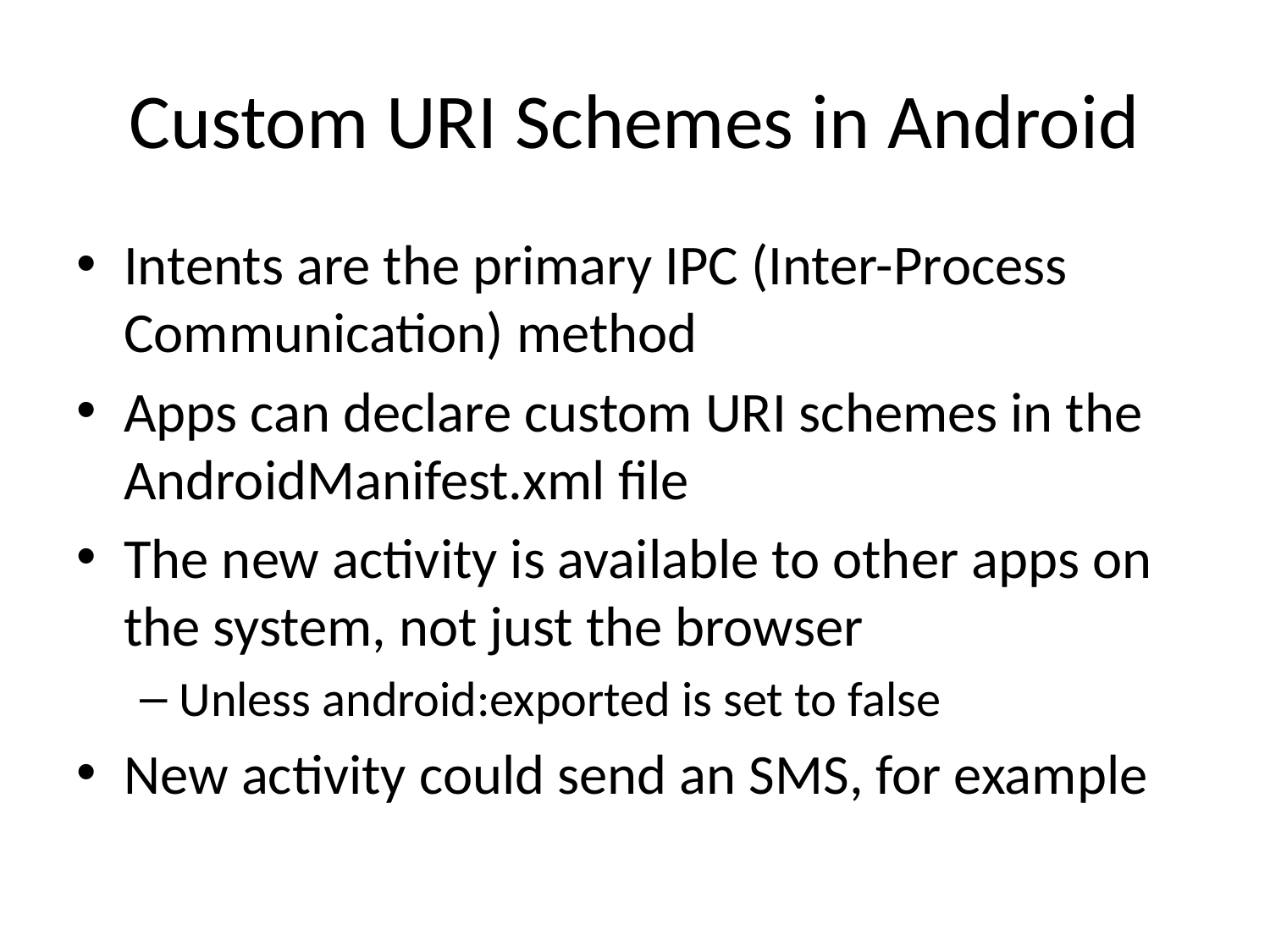

# Custom URI Schemes in Android
Intents are the primary IPC (Inter-Process Communication) method
Apps can declare custom URI schemes in the AndroidManifest.xml file
The new activity is available to other apps on the system, not just the browser
Unless android:exported is set to false
New activity could send an SMS, for example